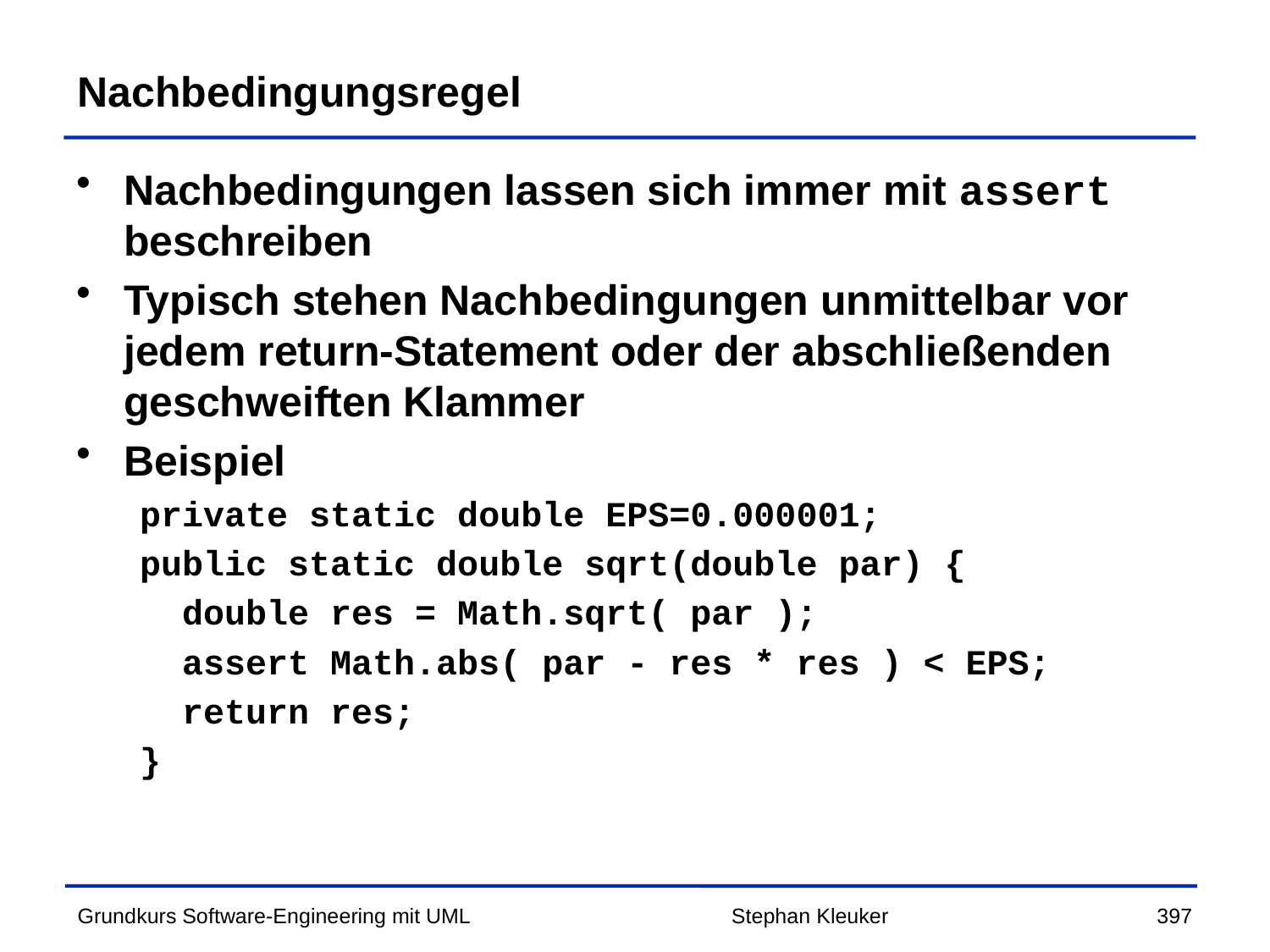

# Nachbedingungsregel
Nachbedingungen lassen sich immer mit assert beschreiben
Typisch stehen Nachbedingungen unmittelbar vor jedem return-Statement oder der abschließenden geschweiften Klammer
Beispiel
private static double EPS=0.000001;
public static double sqrt(double par) {
  double res = Math.sqrt( par );
     assert Math.abs( par - res * res ) < EPS;
  return res;
}
Stephan Kleuker